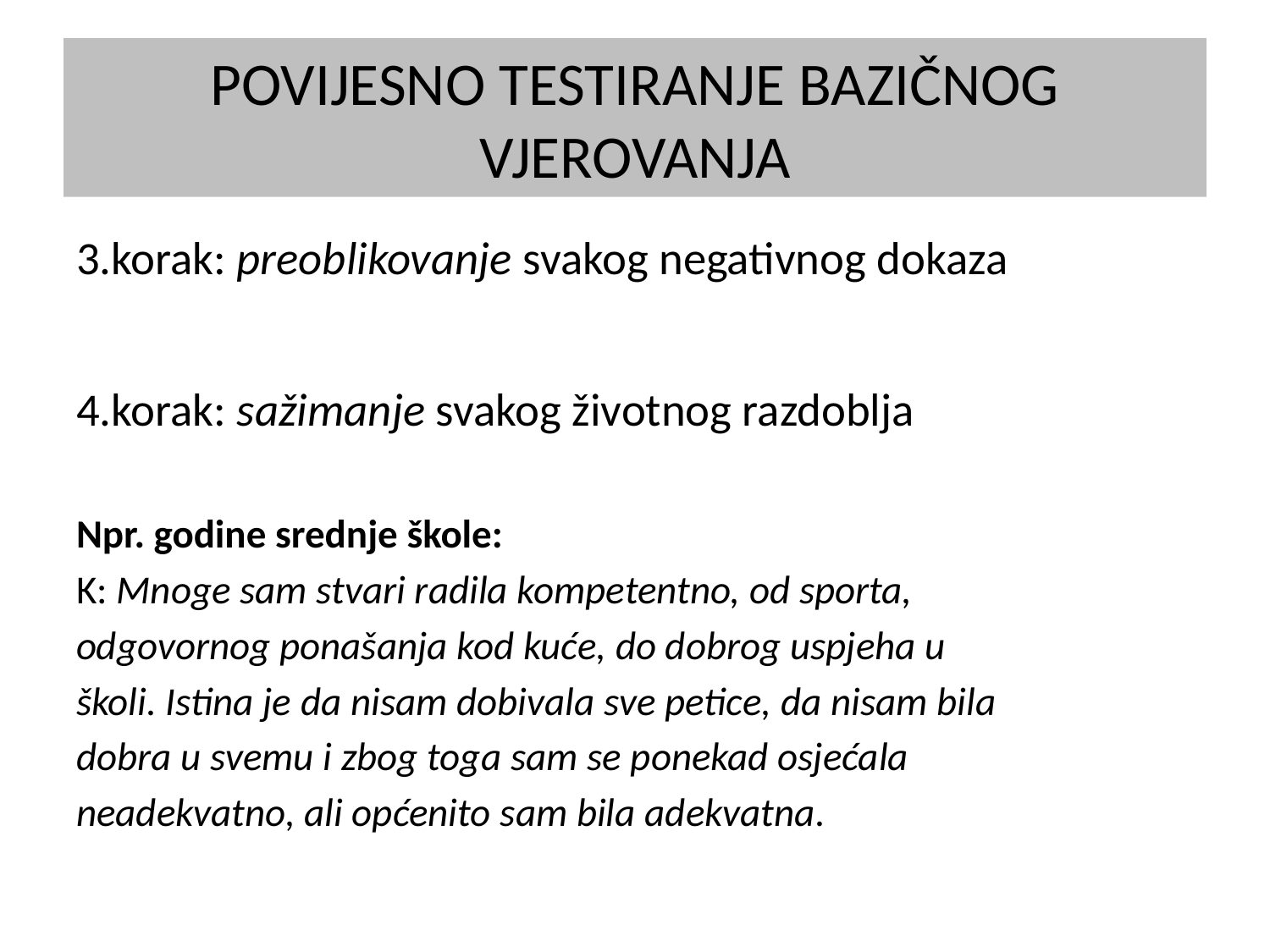

# POVIJESNO TESTIRANJE BAZIČNOG VJEROVANJA
3.korak: preoblikovanje svakog negativnog dokaza

4.korak: sažimanje svakog životnog razdoblja

Npr. godine srednje škole:
K: Mnoge sam stvari radila kompetentno, od sporta,
odgovornog ponašanja kod kuće, do dobrog uspjeha u
školi. Istina je da nisam dobivala sve petice, da nisam bila
dobra u svemu i zbog toga sam se ponekad osjećala
neadekvatno, ali općenito sam bila adekvatna.